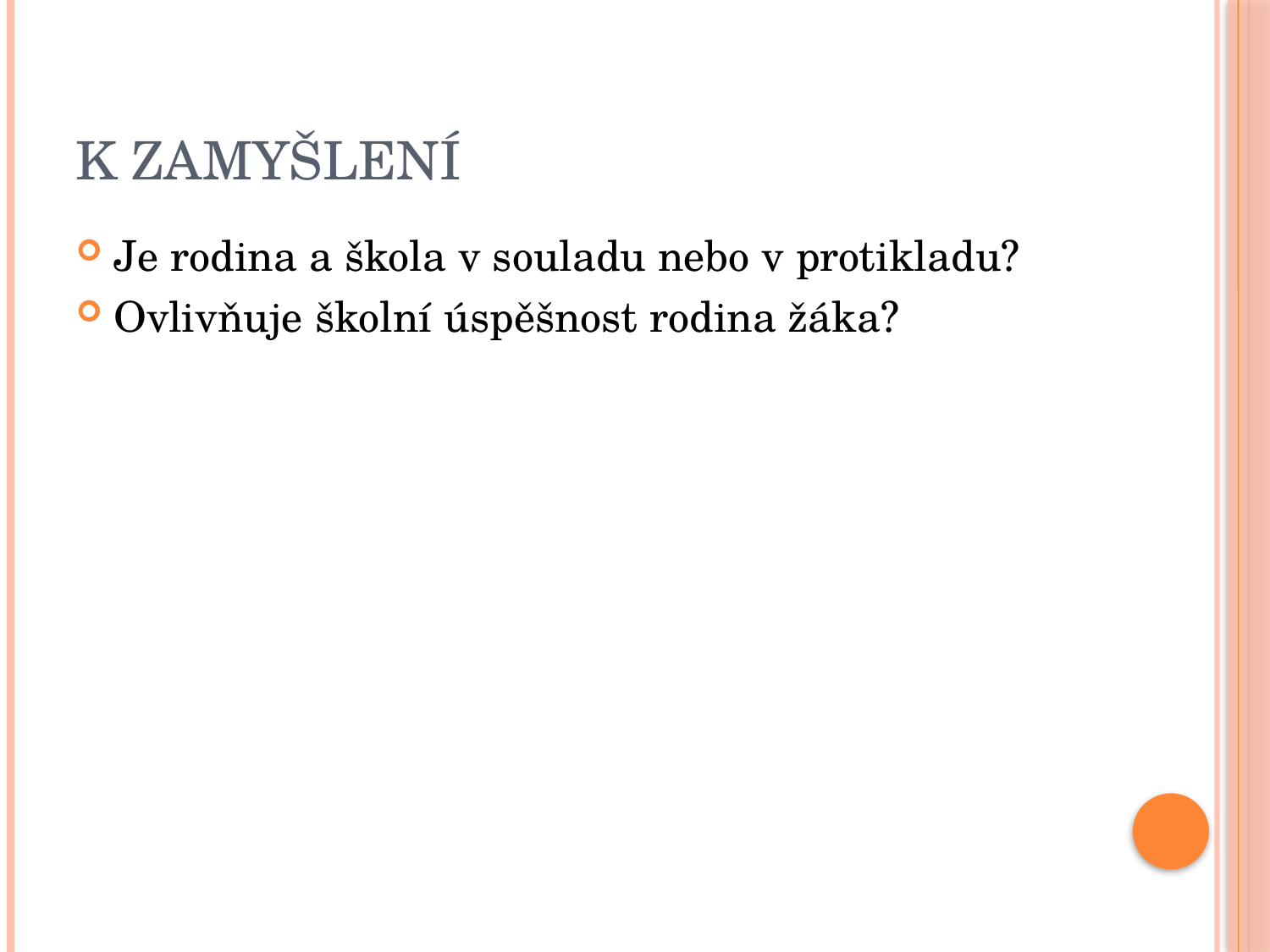

# K zamyšlení
Je rodina a škola v souladu nebo v protikladu?
Ovlivňuje školní úspěšnost rodina žáka?